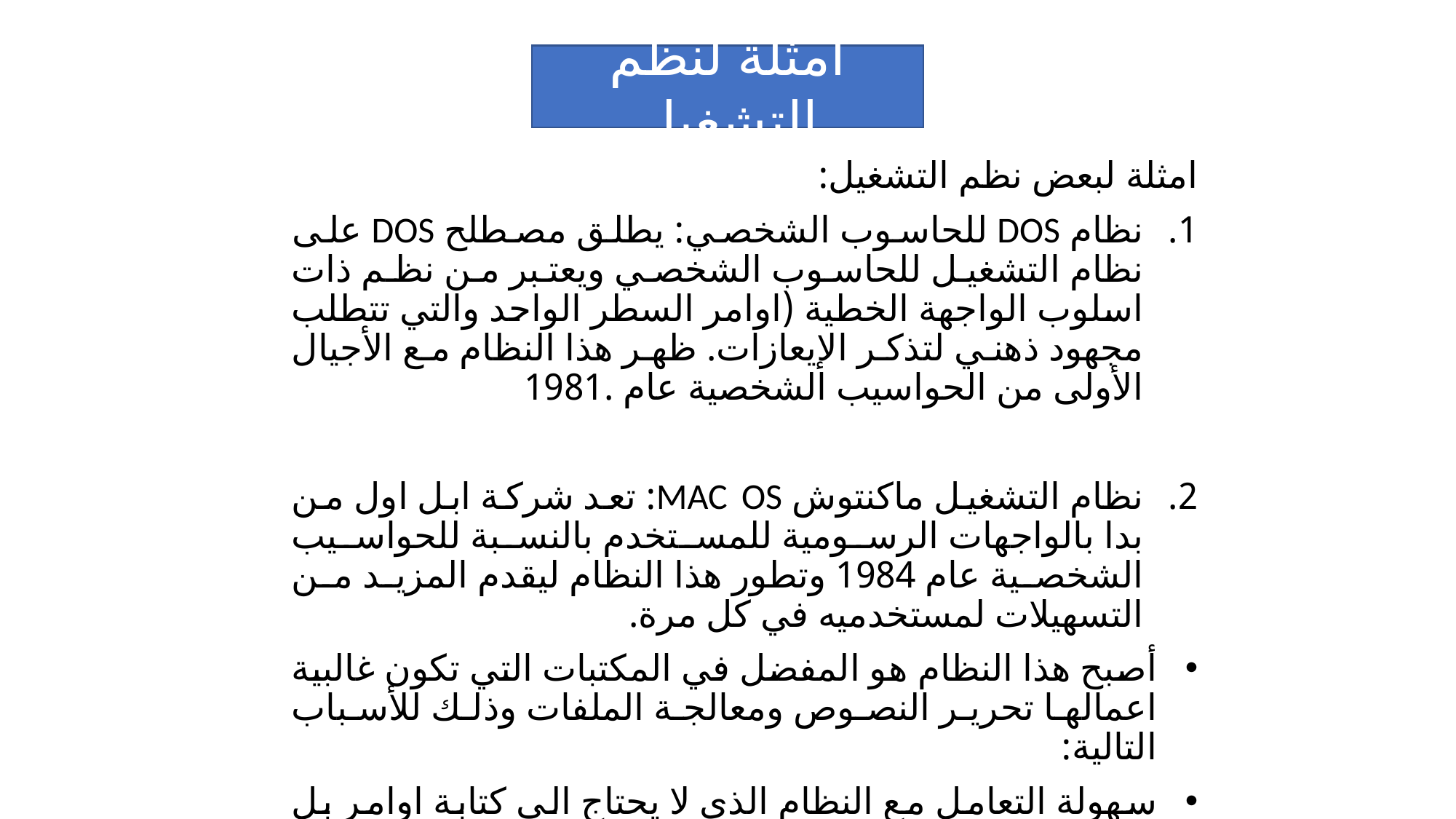

أمثلة لنظم التشغيل
امثلة لبعض نظم التشغيل:
نظام DOS للحاسوب الشخصي: يطلق مصطلح DOS على نظام التشغيل للحاسوب الشخصي ويعتبر من نظم ذات اسلوب الواجهة الخطية (اوامر السطر الواحد والتي تتطلب مجهود ذهني لتذكر الإيعازات. ظهر هذا النظام مع الأجيال الأولى من الحواسيب الشخصية عام .1981

نظام التشغيل ماكنتوش MAC OS: تعد شركة ابل اول من بدا بالواجهات الرسومية للمستخدم بالنسبة للحواسيب الشخصية عام 1984 وتطور هذا النظام ليقدم المزيد من التسهيلات لمستخدميه في كل مرة.
أصبح هذا النظام هو المفضل في المكتبات التي تكون غالبية اعمالها تحرير النصوص ومعالجة الملفات وذلك للأسباب التالية:
سهولة التعامل مع النظام الذي لا يحتاج الى كتابة اوامر بل وضع مؤشر الماوس فوق التطبيق الذي يتكون من رسم بسيط واسمه.